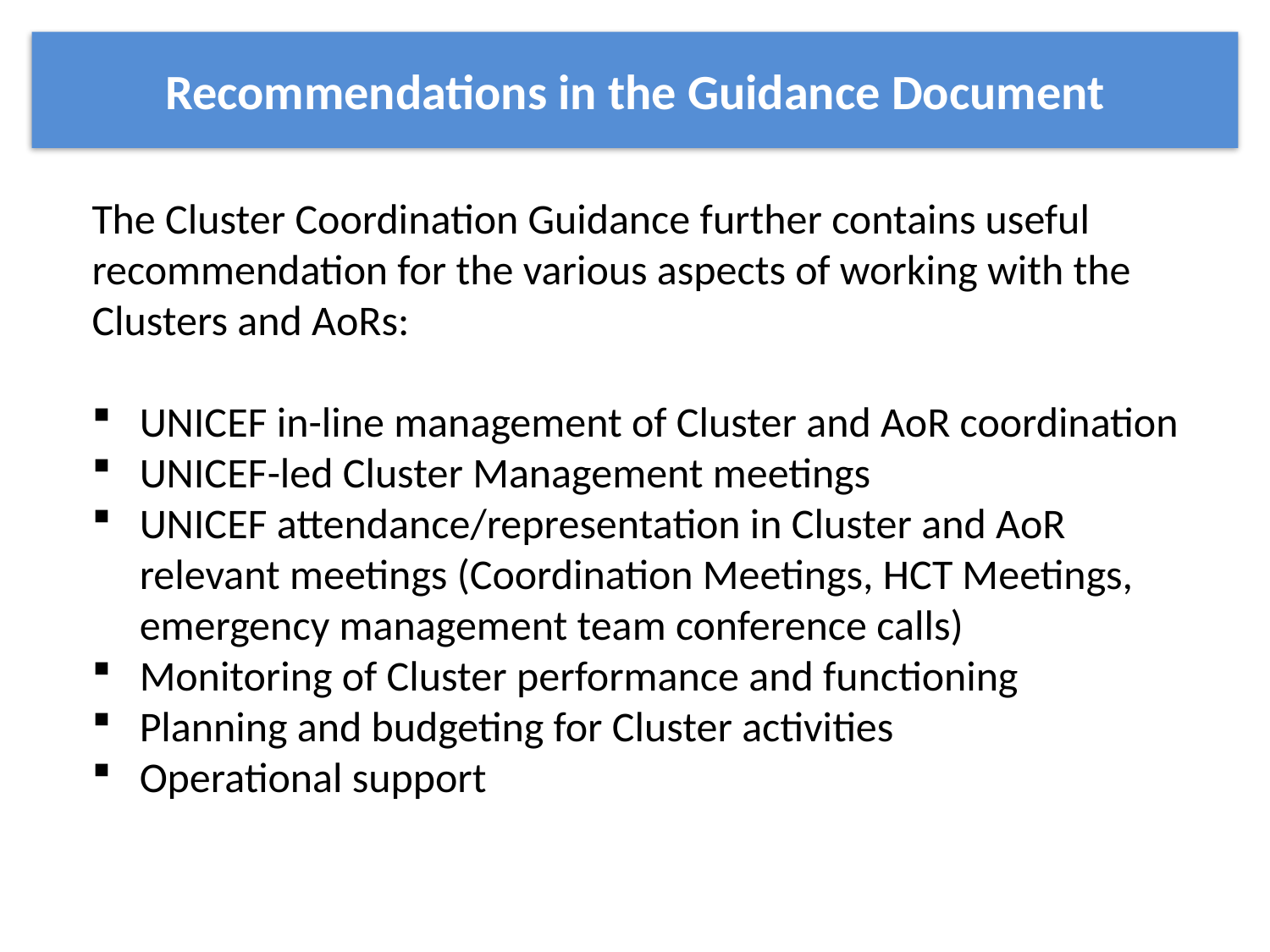

# Recommendations in the Guidance Document
The Cluster Coordination Guidance further contains useful recommendation for the various aspects of working with the Clusters and AoRs:

UNICEF in-line management of Cluster and AoR coordination
UNICEF-led Cluster Management meetings
UNICEF attendance/representation in Cluster and AoR relevant meetings (Coordination Meetings, HCT Meetings, emergency management team conference calls)
Monitoring of Cluster performance and functioning
Planning and budgeting for Cluster activities
Operational support